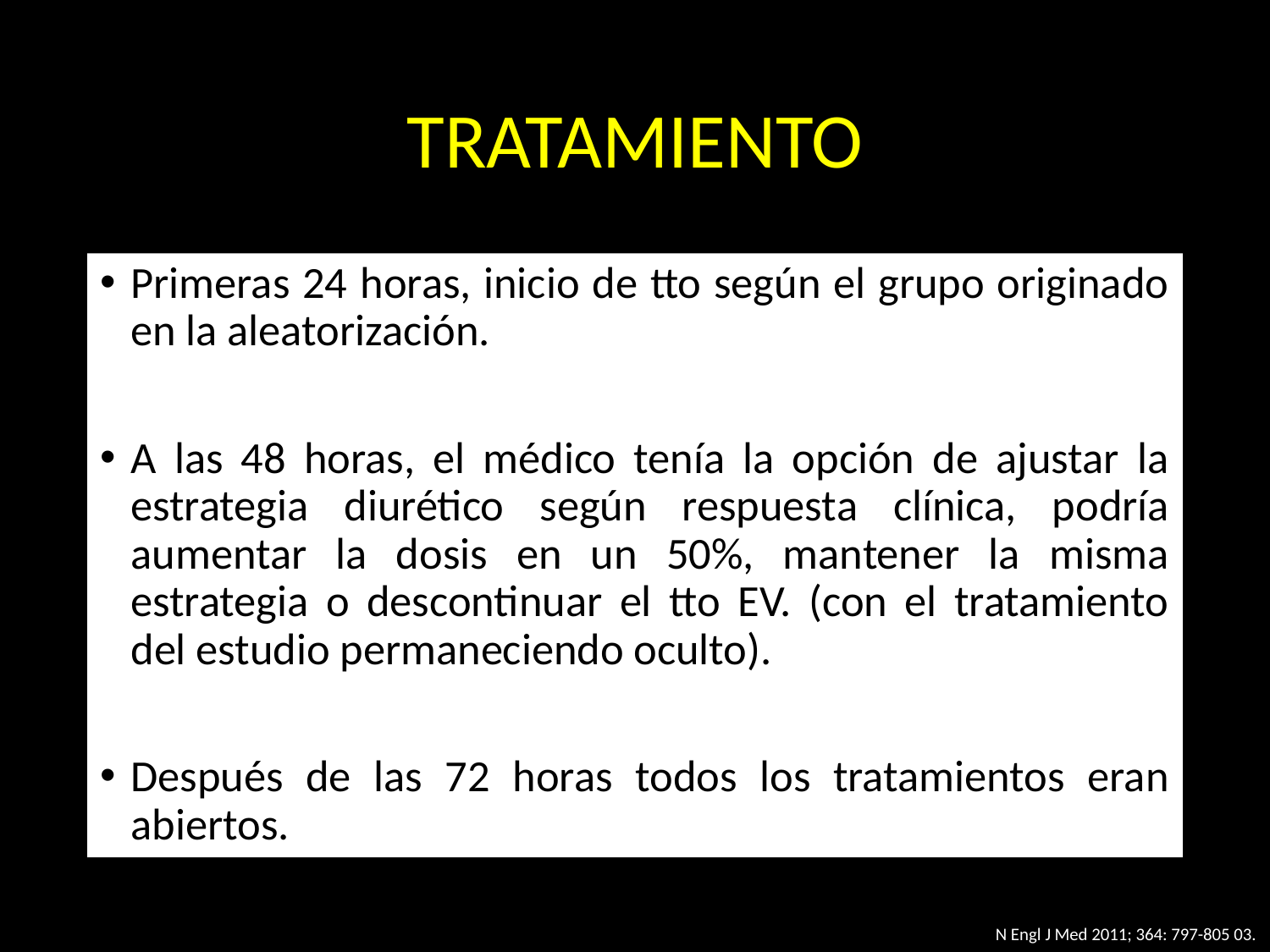

# TRATAMIENTO
Primeras 24 horas, inicio de tto según el grupo originado en la aleatorización.

A las 48 horas, el médico tenía la opción de ajustar la estrategia diurético según respuesta clínica, podría aumentar la dosis en un 50%, mantener la misma estrategia o descontinuar el tto EV. (con el tratamiento del estudio permaneciendo oculto).

Después de las 72 horas todos los tratamientos eran abiertos.
N Engl J Med 2011; 364: 797-805 03.